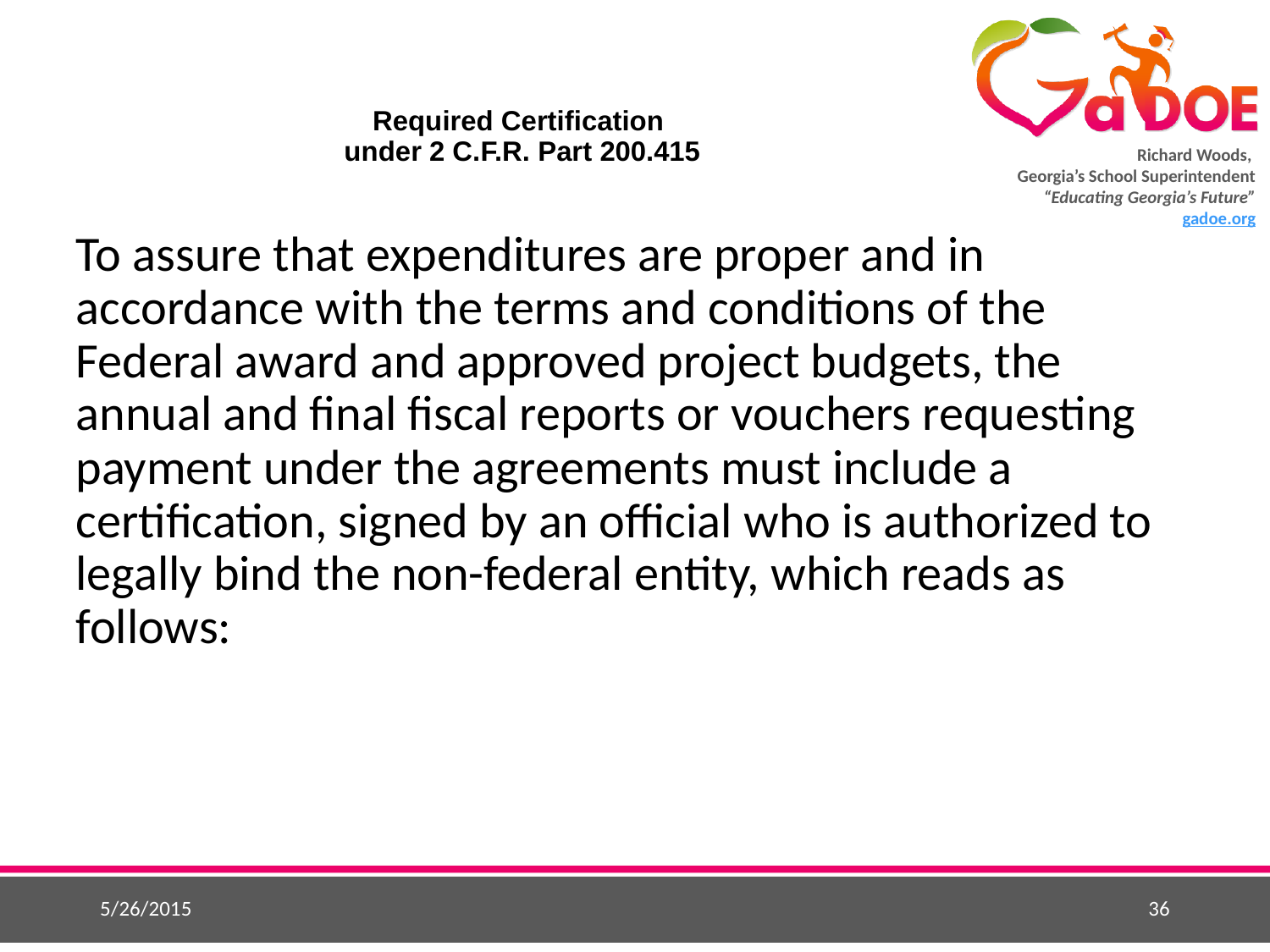

# Required Certification under 2 C.F.R. Part 200.415
To assure that expenditures are proper and in accordance with the terms and conditions of the Federal award and approved project budgets, the annual and final fiscal reports or vouchers requesting payment under the agreements must include a certification, signed by an official who is authorized to legally bind the non-federal entity, which reads as follows:
5/26/2015
36